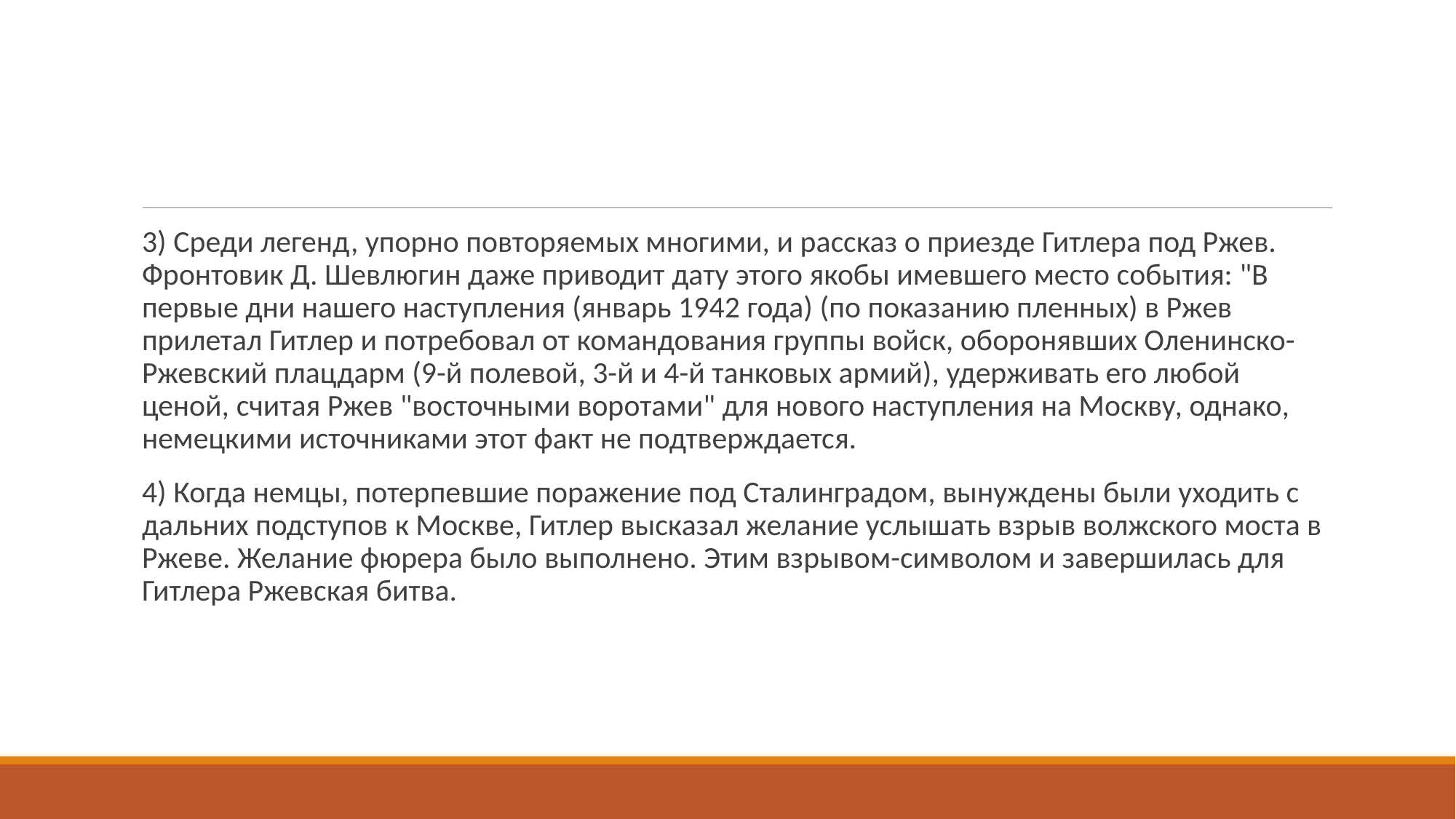

#
3) Среди легенд, упорно повторяемых многими, и рассказ о приезде Гитлера под Ржев. Фронтовик Д. Шевлюгин даже приводит дату этого якобы имевшего место события: "В первые дни нашего наступления (январь 1942 года) (по показанию пленных) в Ржев прилетал Гитлер и потребовал от командования группы войск, оборонявших Оленинско-Ржевский плацдарм (9-й полевой, 3-й и 4-й танковых армий), удерживать его любой ценой, считая Ржев "восточными воротами" для нового наступления на Москву, однако, немецкими источниками этот факт не подтверждается.
4) Когда немцы, потерпевшие поражение под Сталинградом, вынуждены были уходить с дальних подступов к Москве, Гитлер высказал желание услышать взрыв волжского моста в Ржеве. Желание фюрера было выполнено. Этим взрывом-символом и завершилась для Гитлера Ржевская битва.